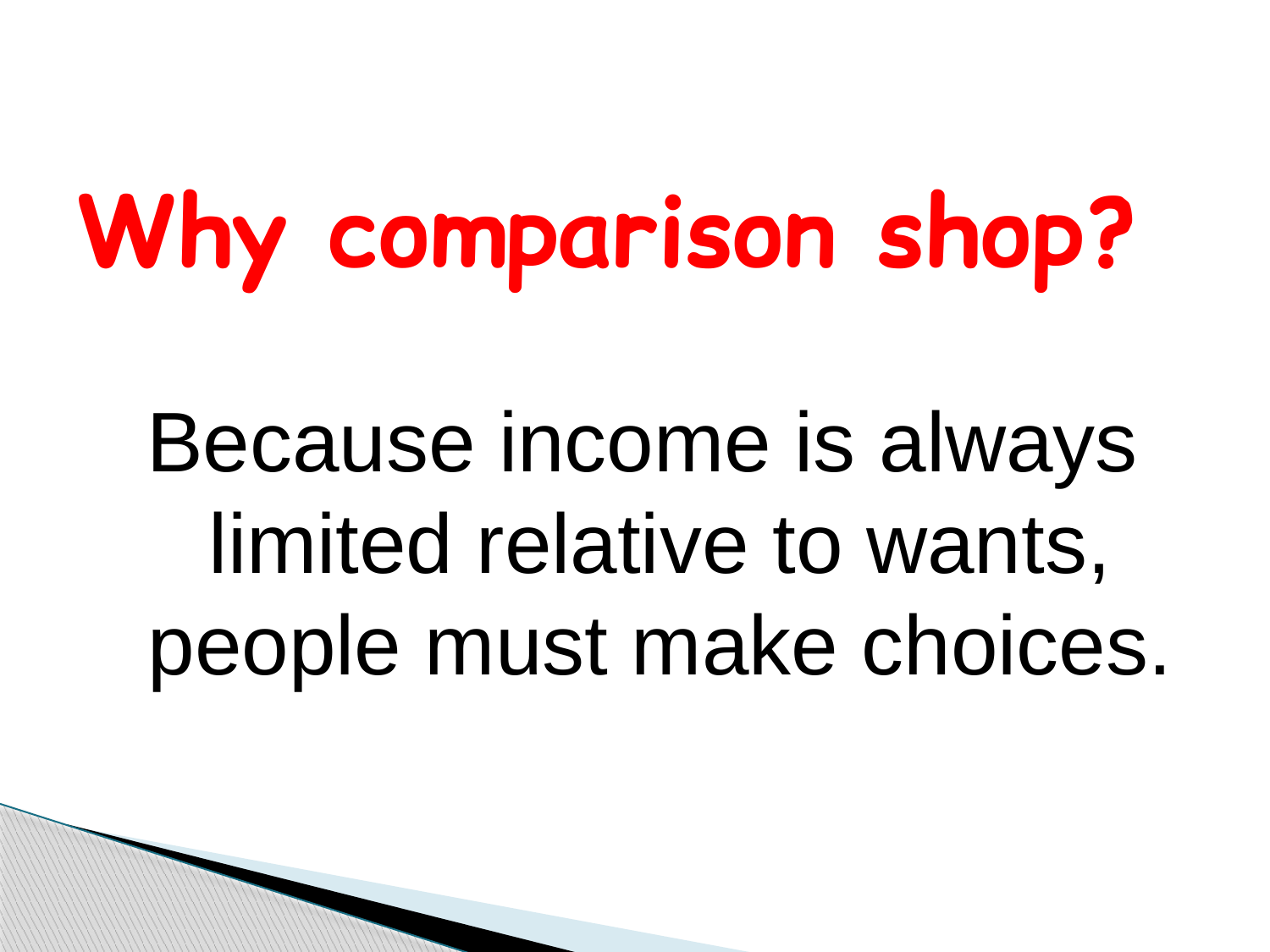

# Why comparison shop?
Because income is always limited relative to wants, people must make choices.